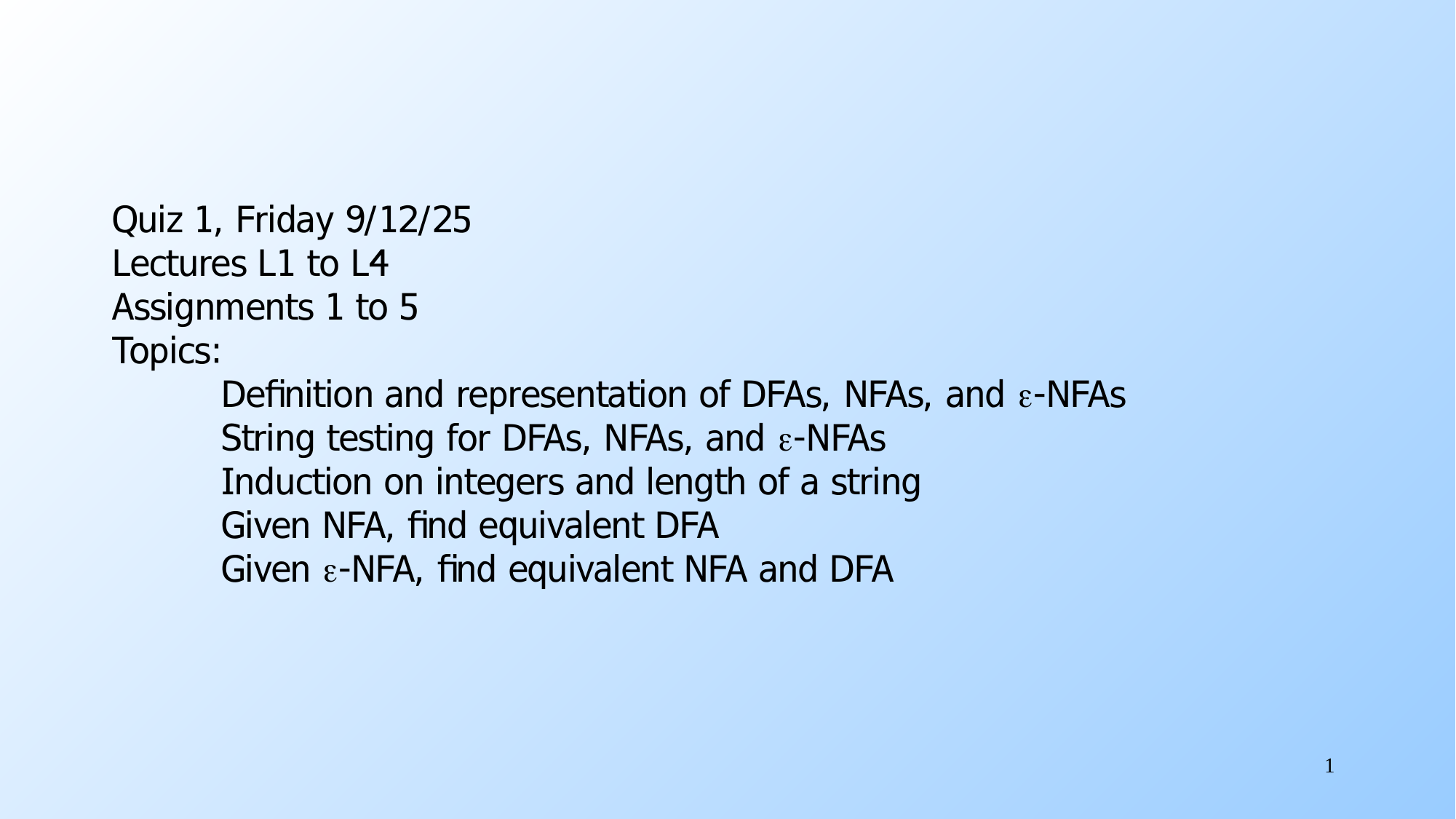

Quiz 1, Friday 9/12/25
Lectures L1 to L4
Assignments 1 to 5
Topics:
	Definition and representation of DFAs, NFAs, and ε-NFAs
	String testing for DFAs, NFAs, and ε-NFAs
	Induction on integers and length of a string
	Given NFA, find equivalent DFA
	Given ε-NFA, find equivalent NFA and DFA
1